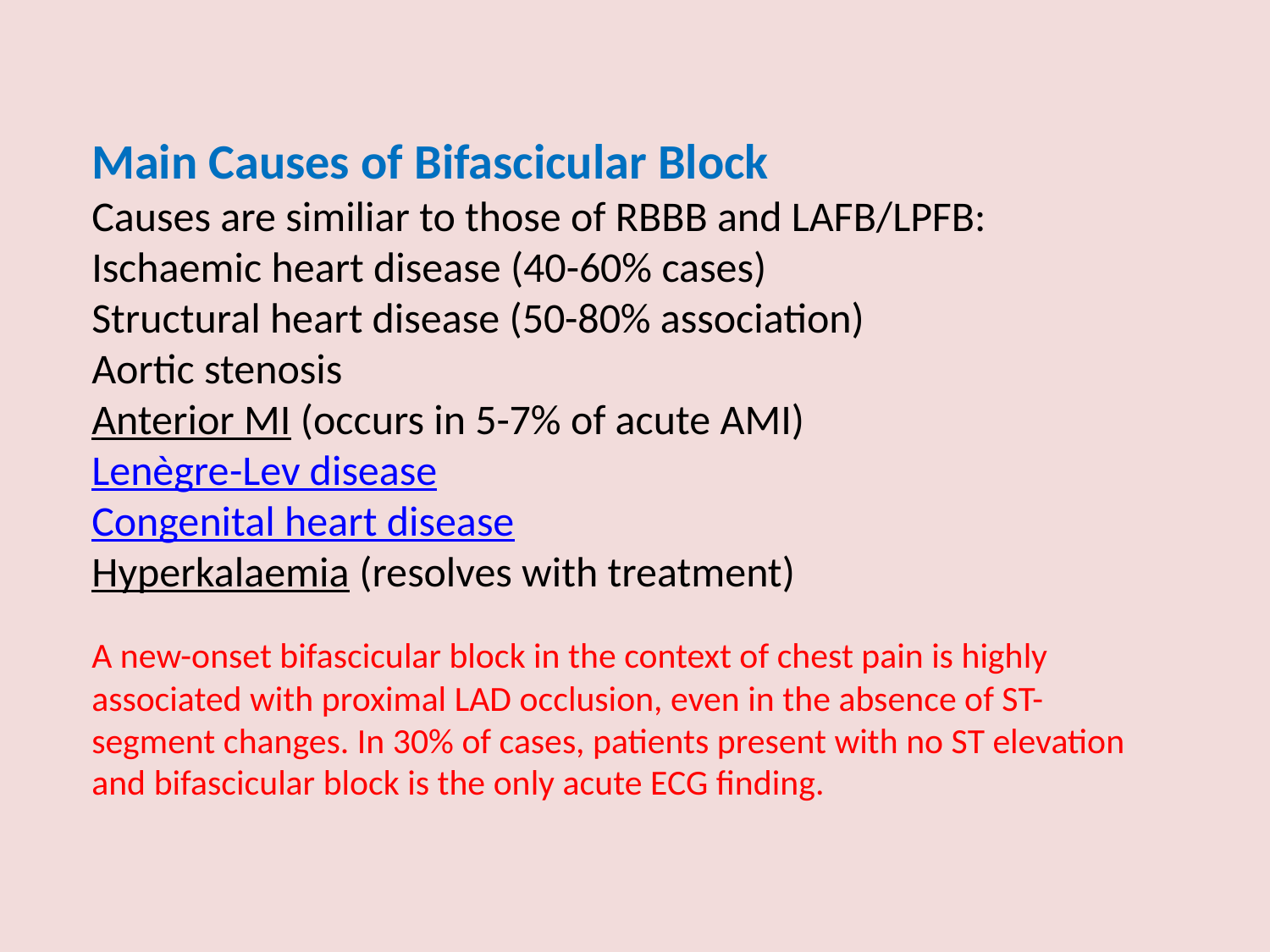

Main Causes of Bifascicular Block
Causes are similiar to those of RBBB and LAFB/LPFB:
Ischaemic heart disease (40-60% cases)
Structural heart disease (50-80% association)
Aortic stenosis
Anterior MI (occurs in 5-7% of acute AMI)
Lenègre-Lev disease
Congenital heart disease
Hyperkalaemia (resolves with treatment)

A new-onset bifascicular block in the context of chest pain is highly associated with proximal LAD occlusion, even in the absence of ST-segment changes. In 30% of cases, patients present with no ST elevation and bifascicular block is the only acute ECG finding.